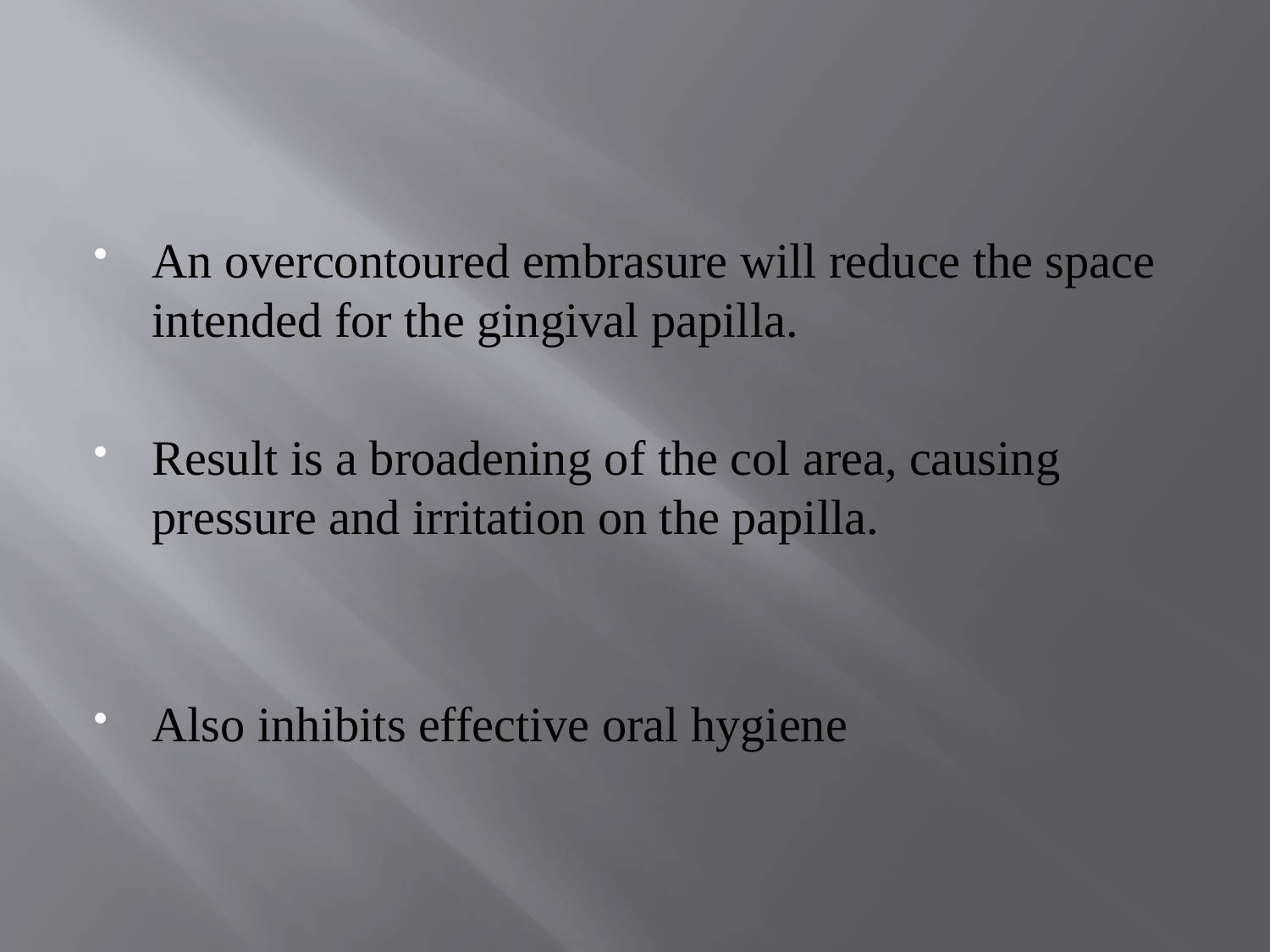

#
An overcontoured embrasure will reduce the space intended for the gingival papilla.

Result is a broadening of the col area, causing pressure and irritation on the papilla.

Also inhibits effective oral hygiene